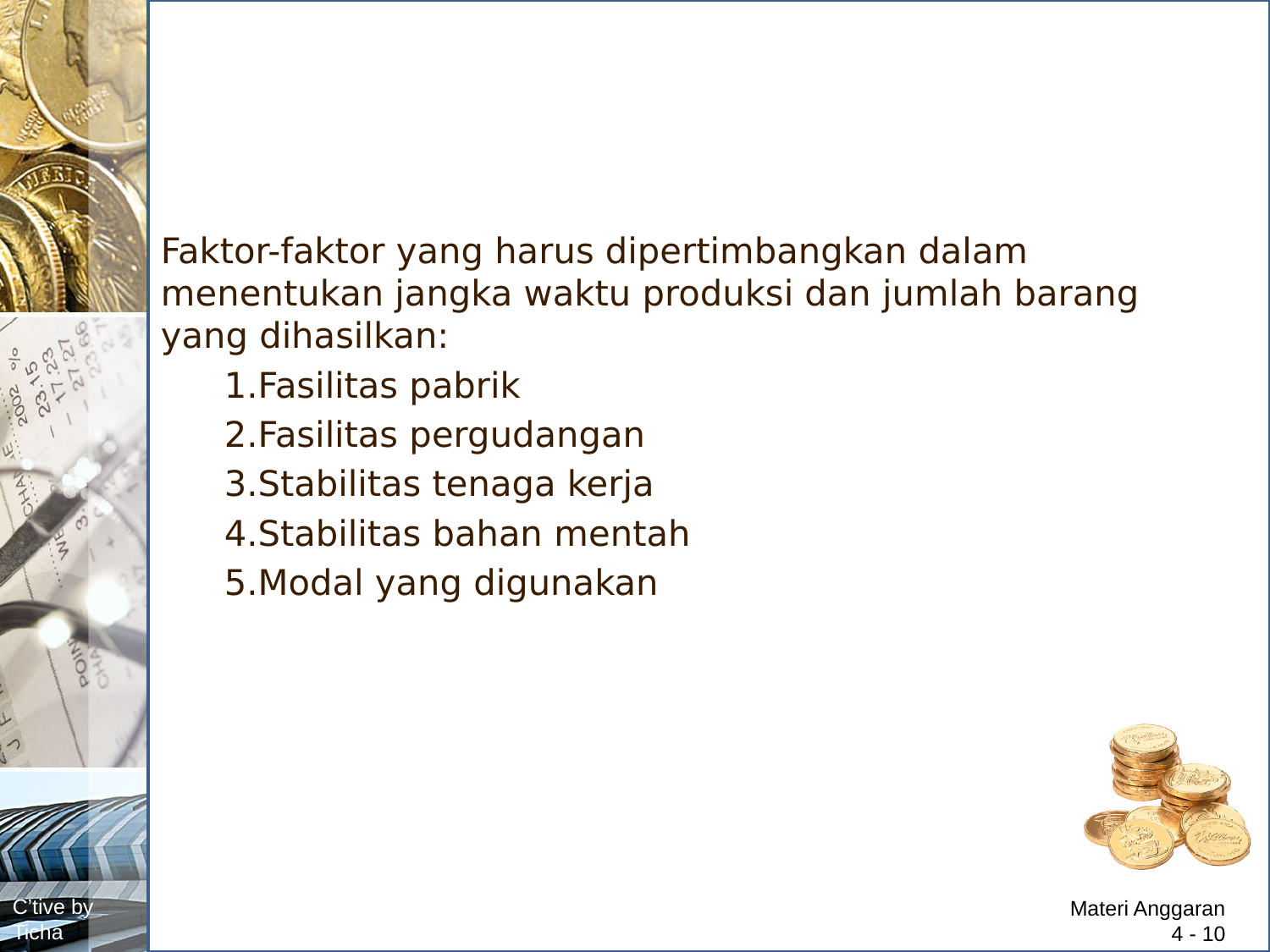

#
Faktor-faktor yang harus dipertimbangkan dalam menentukan jangka waktu produksi dan jumlah barang yang dihasilkan:
1.Fasilitas pabrik
2.Fasilitas pergudangan
3.Stabilitas tenaga kerja
4.Stabilitas bahan mentah
5.Modal yang digunakan